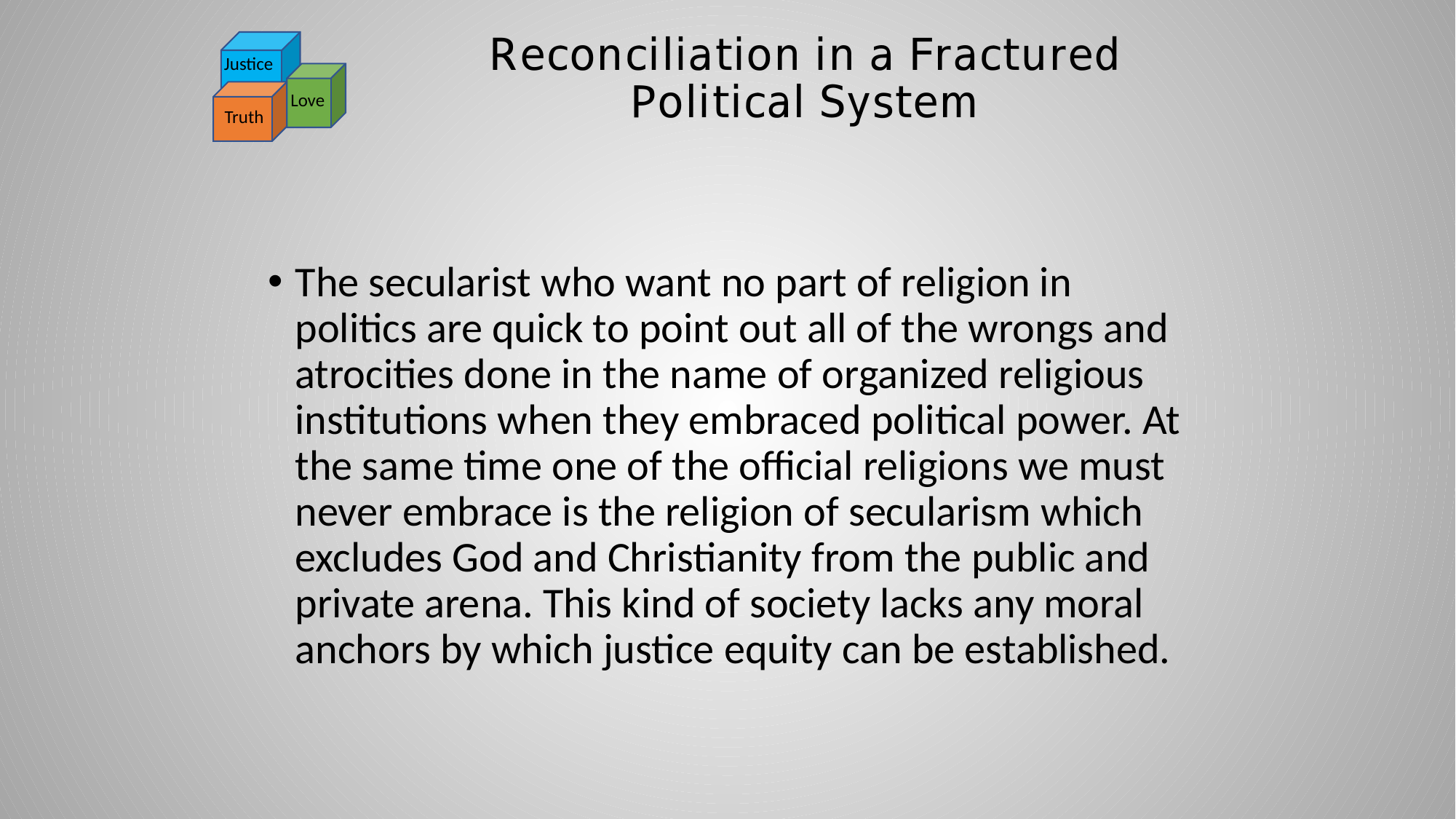

# Reconciliation in a Fractured Political System

Justice

Love
Truth
The secularist who want no part of religion in politics are quick to point out all of the wrongs and atrocities done in the name of organized religious institutions when they embraced political power. At the same time one of the official religions we must never embrace is the religion of secularism which excludes God and Christianity from the public and private arena. This kind of society lacks any moral anchors by which justice equity can be established.